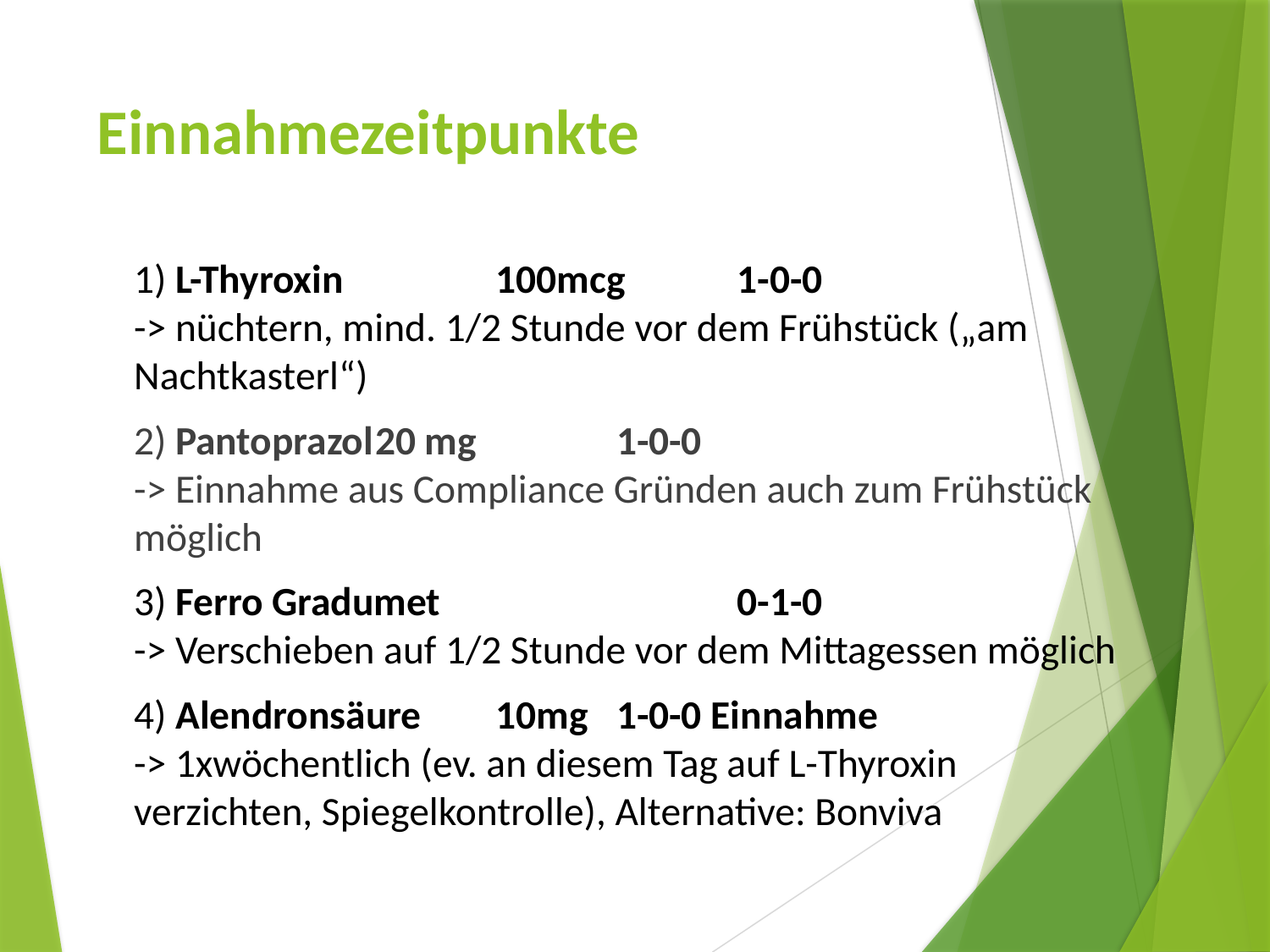

# Einnahmezeitpunkte
1) L-Thyroxin		100mcg	1-0-0
-> nüchtern, mind. 1/2 Stunde vor dem Frühstück („am Nachtkasterl“)
2) Pantoprazol	20 mg		1-0-0
-> Einnahme aus Compliance Gründen auch zum Frühstück möglich
3) Ferro Gradumet			0-1-0
-> Verschieben auf 1/2 Stunde vor dem Mittagessen möglich
4) Alendronsäure	10mg	1-0-0 Einnahme
-> 1xwöchentlich (ev. an diesem Tag auf L-Thyroxin verzichten, Spiegelkontrolle), Alternative: Bonviva